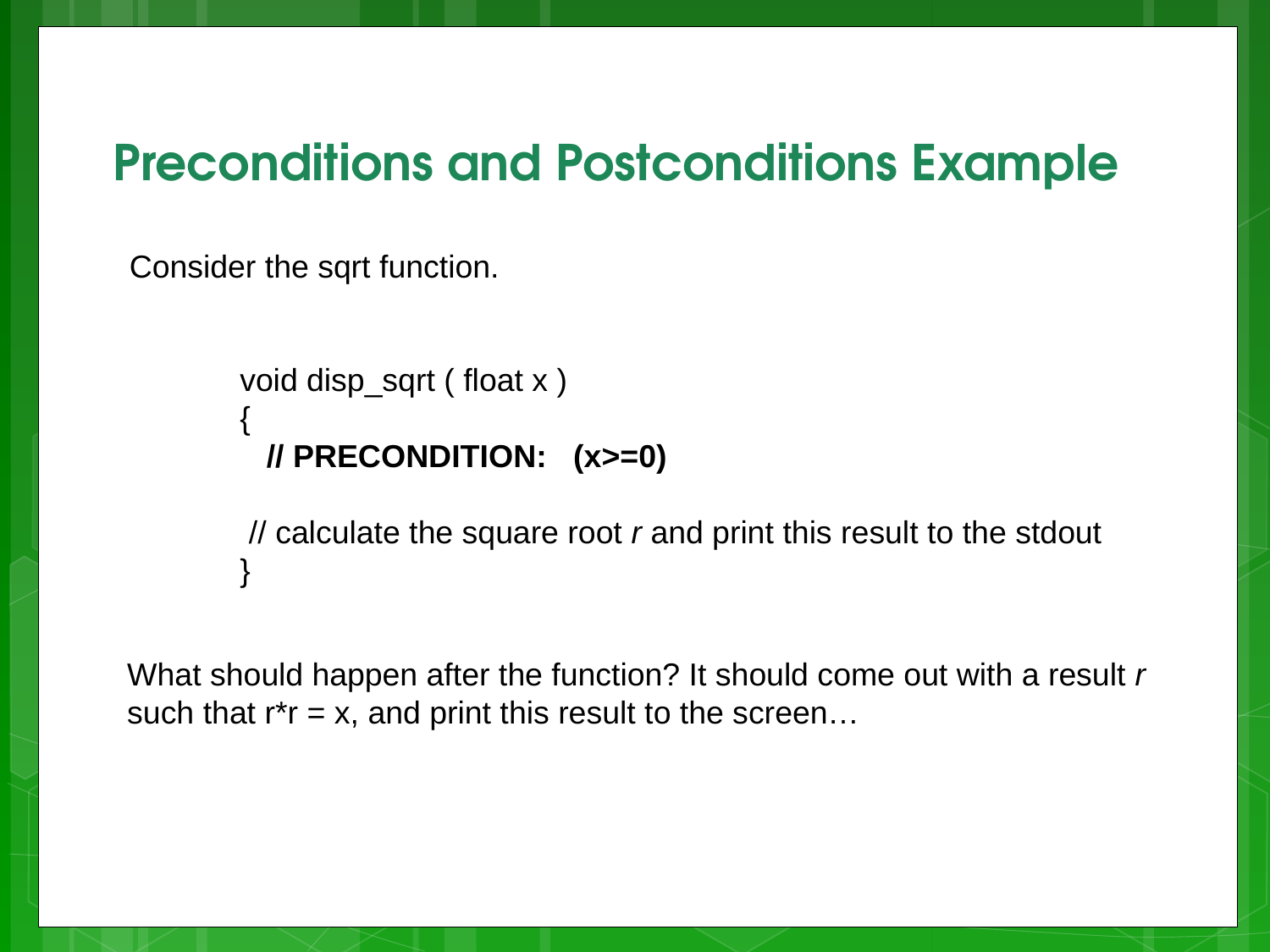

# Preconditions and Postconditions Example
Consider the sqrt function.
void disp_sqrt ( float x )
{
   // PRECONDITION:   (x>=0)

 // calculate the square root r and print this result to the stdout
}

What should happen after the function? It should come out with a result r such that r*r = x, and print this result to the screen…